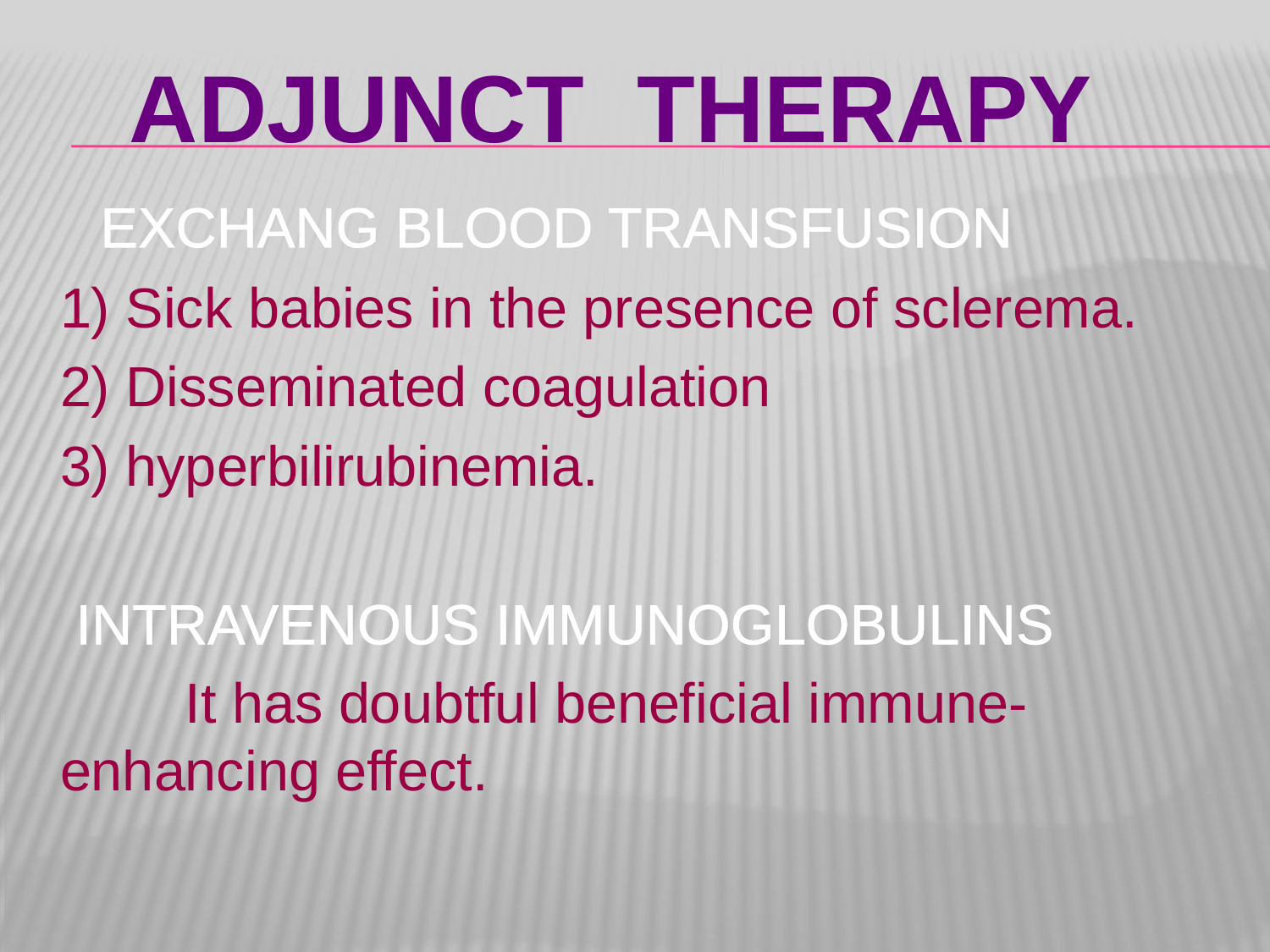

EXCHANG BLOOD TRANSFUSION
	1) Sick babies in the presence of sclerema.
	2) Disseminated coagulation
	3) hyperbilirubinemia.

	 INTRAVENOUS IMMUNOGLOBULINS
	        It has doubtful beneficial immune-enhancing effect.
ADJUNCT  THERAPy